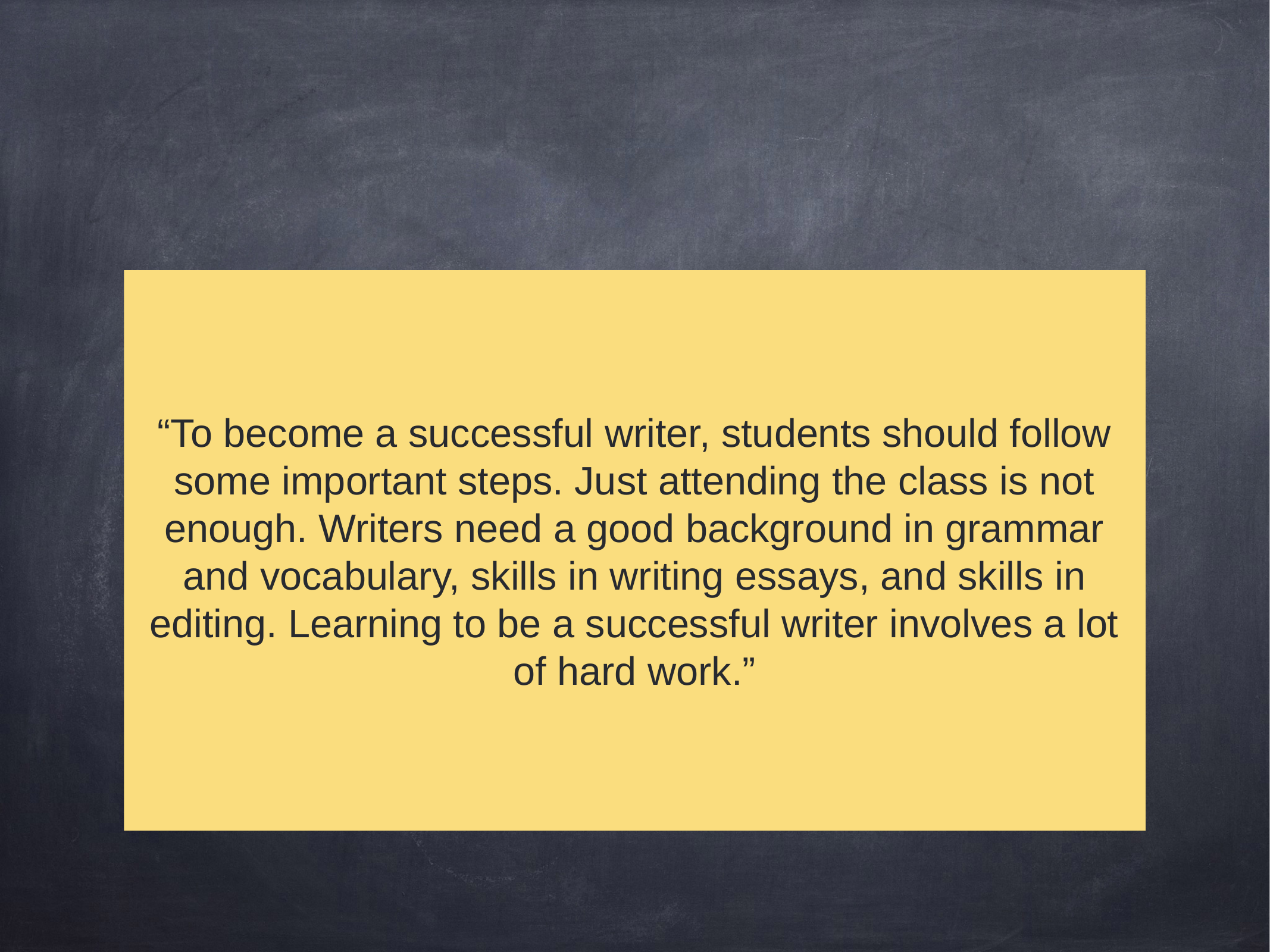

#
“To become a successful writer, students should follow some important steps. Just attending the class is not enough. Writers need a good background in grammar and vocabulary, skills in writing essays, and skills in editing. Learning to be a successful writer involves a lot of hard work.”